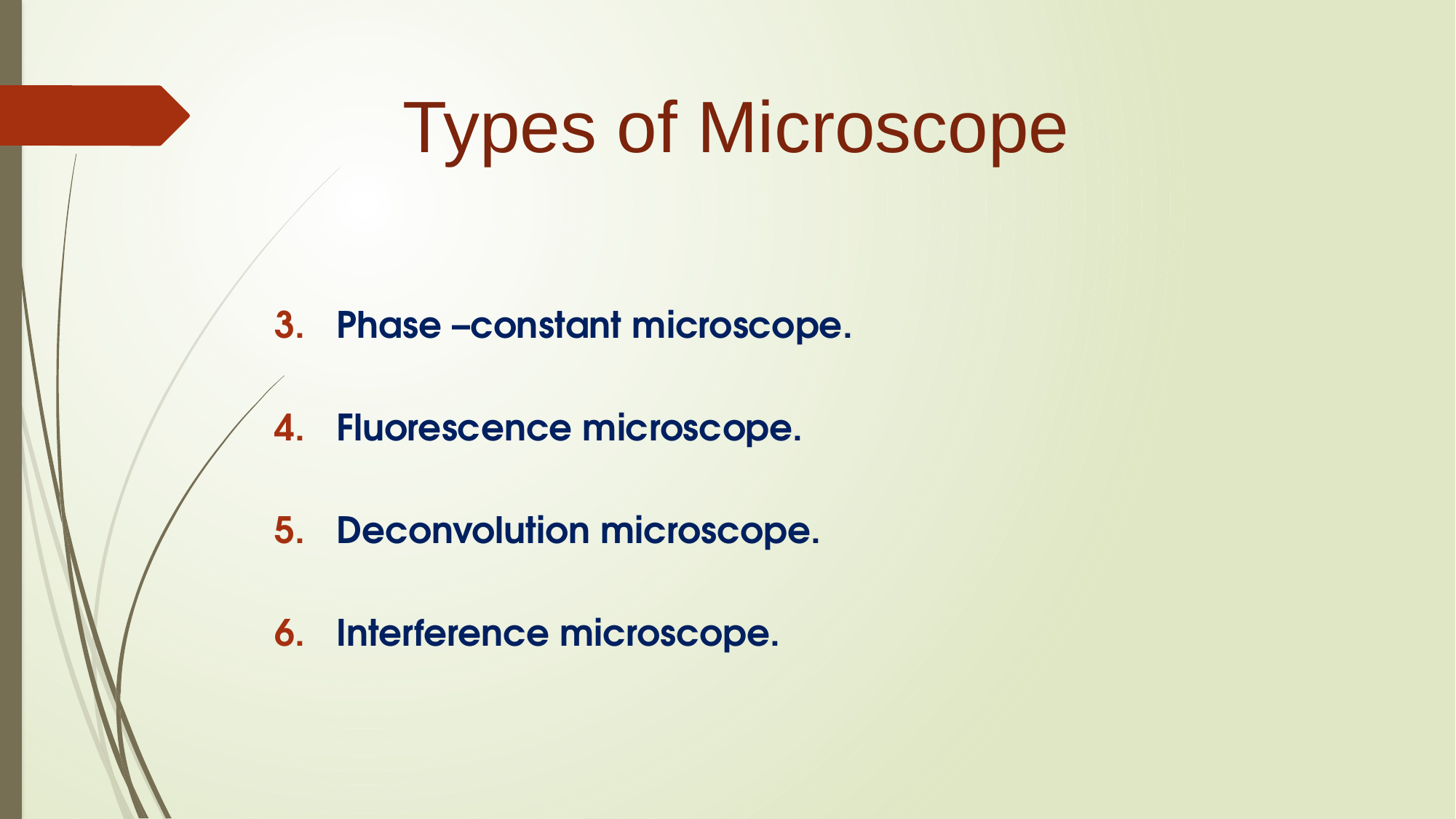

# Types of Microscope
Phase –constant microscope.
Fluorescence microscope.
Deconvolution microscope.
Interference microscope.